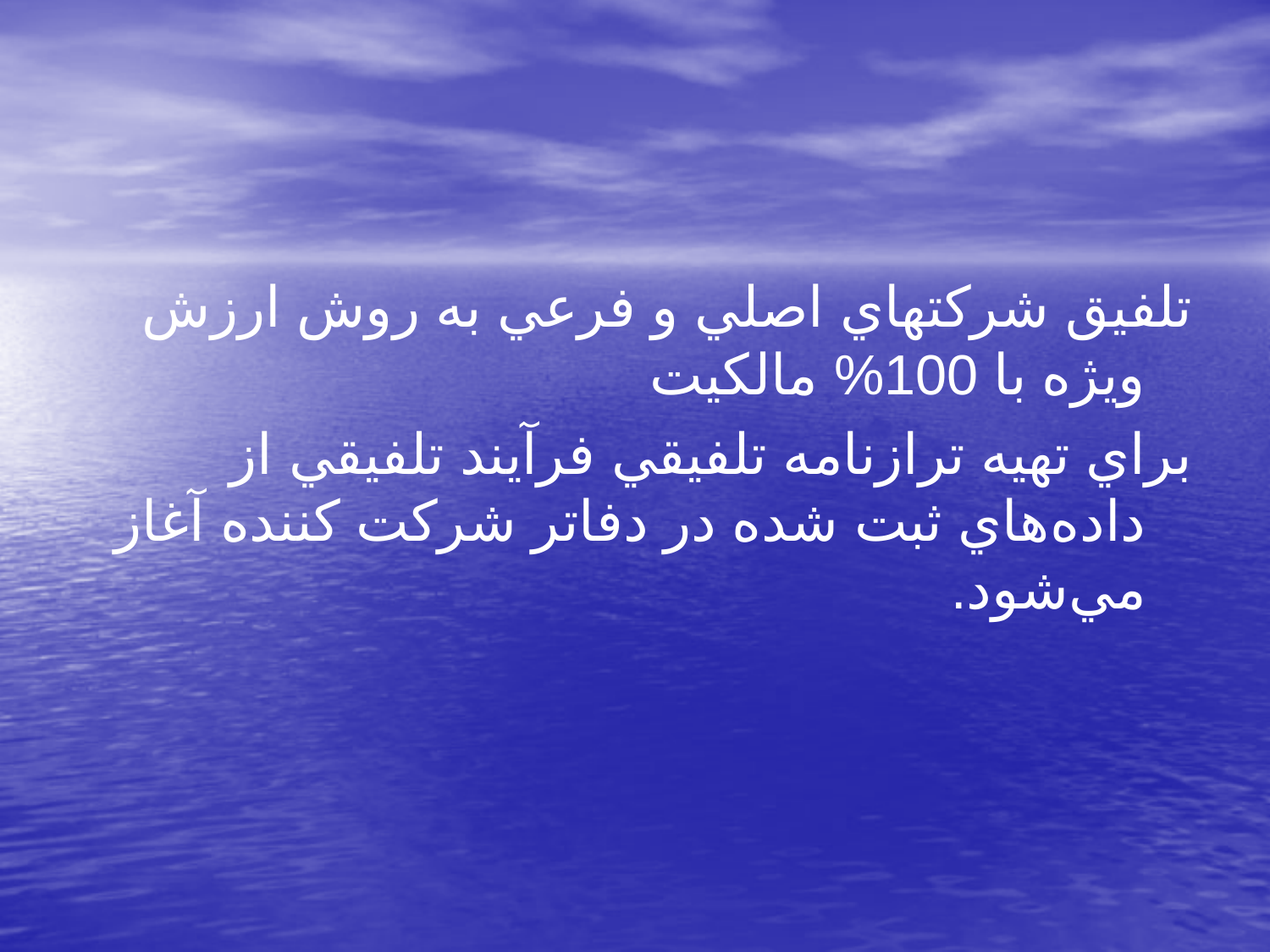

تلفيق شركتهاي اصلي و فرعي به روش ارزش ويژه با 100% مالكيت
براي تهيه ترازنامه تلفيقي فرآيند تلفيقي از داده‌هاي ثبت شده در دفاتر شركت كننده آغاز مي‌شود.